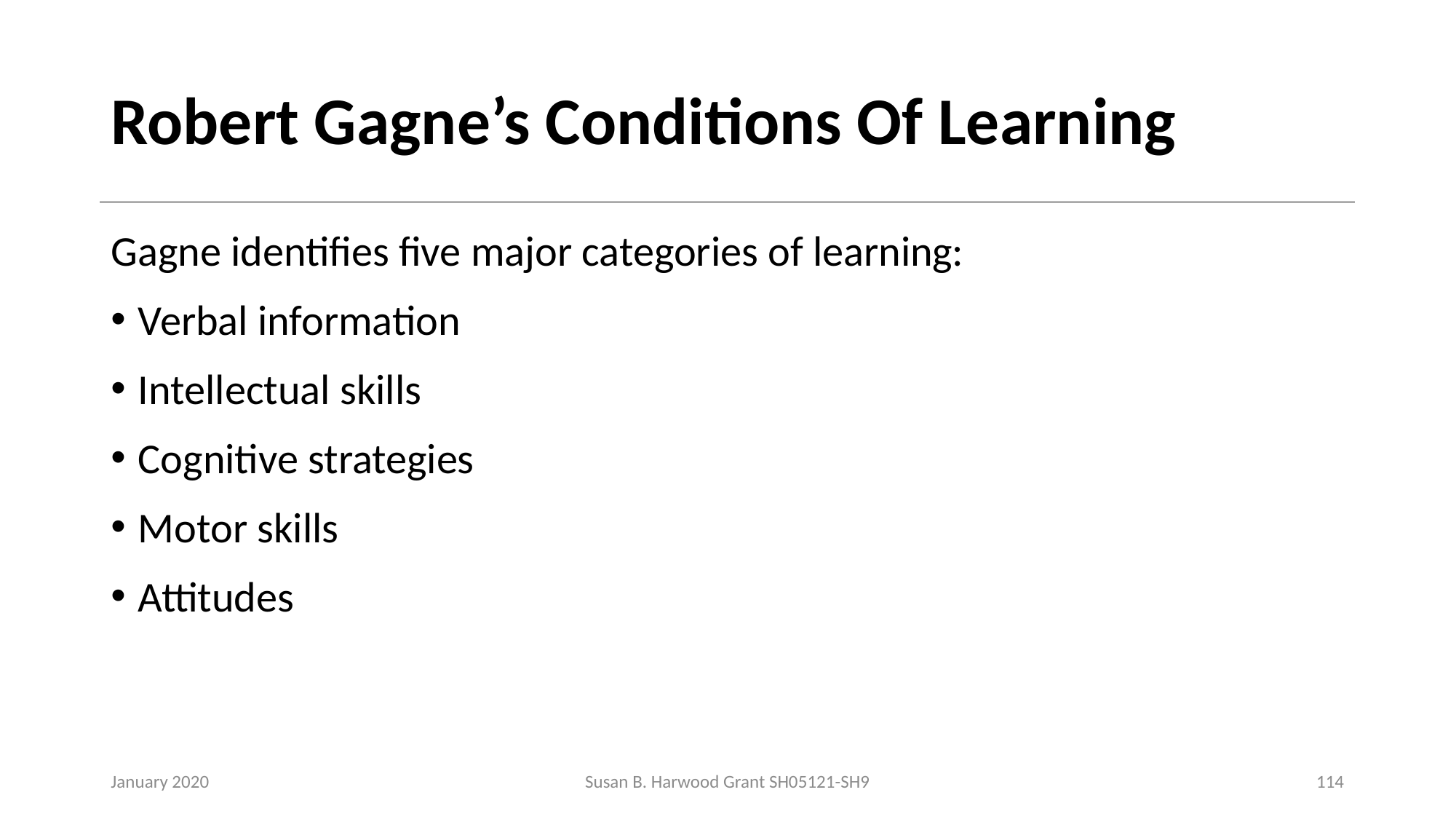

# Robert Gagne’s Conditions Of Learning
Gagne identifies five major categories of learning:
Verbal information
Intellectual skills
Cognitive strategies
Motor skills
Attitudes
January 2020
Susan B. Harwood Grant SH05121-SH9
114